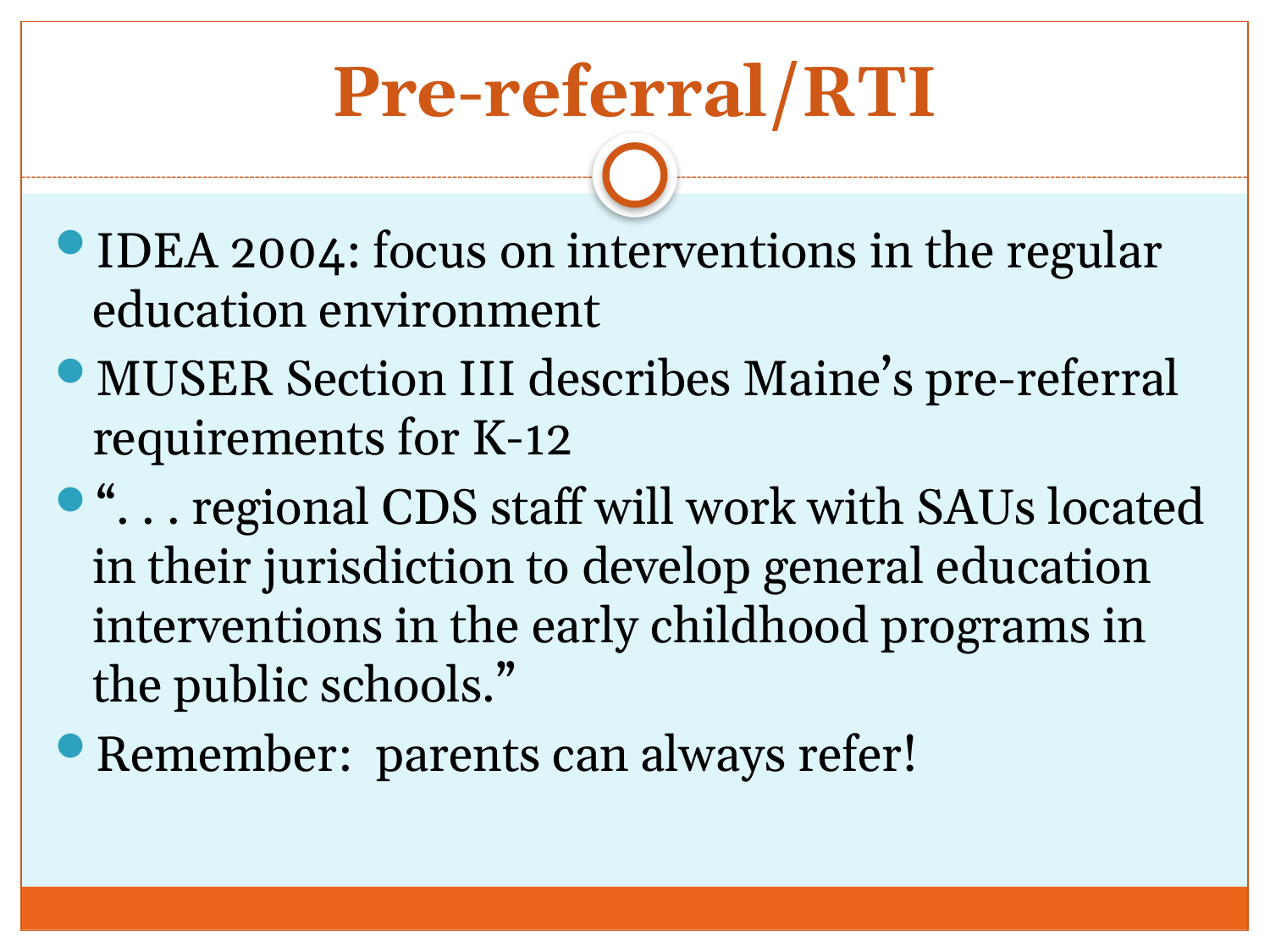

# Pre-referral/RTI
IDEA 2004: focus on interventions in the regular education environment
MUSER Section III describes Maine’s pre-referral requirements for K-12
“. . . regional CDS staff will work with SAUs located in their jurisdiction to develop general education interventions in the early childhood programs in the public schools.”
Remember:  parents can always refer!